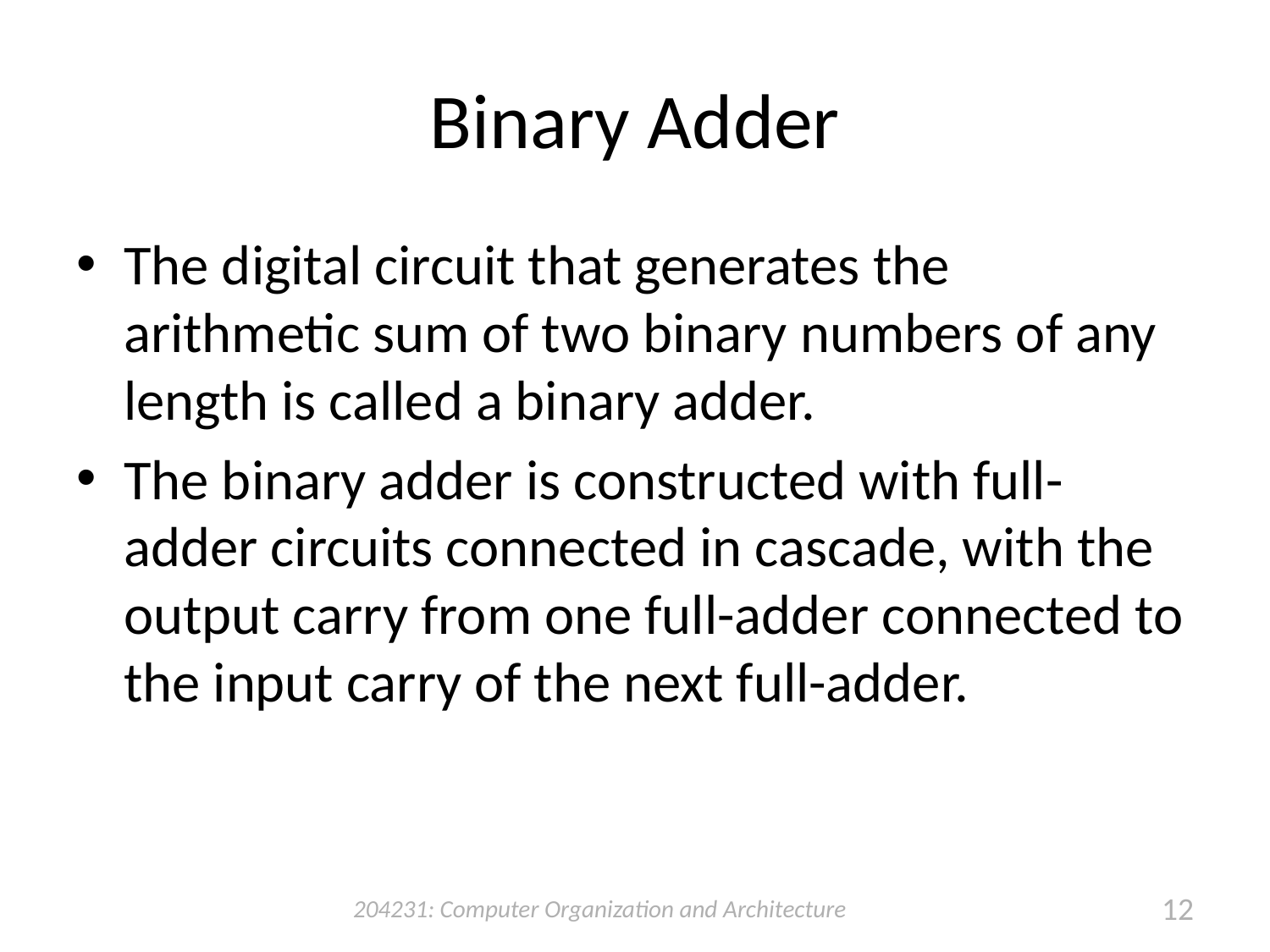

# Binary Adder
The digital circuit that generates the arithmetic sum of two binary numbers of any length is called a binary adder.
The binary adder is constructed with full-adder circuits connected in cascade, with the output carry from one full-adder connected to the input carry of the next full-adder.
204231: Computer Organization and Architecture
12